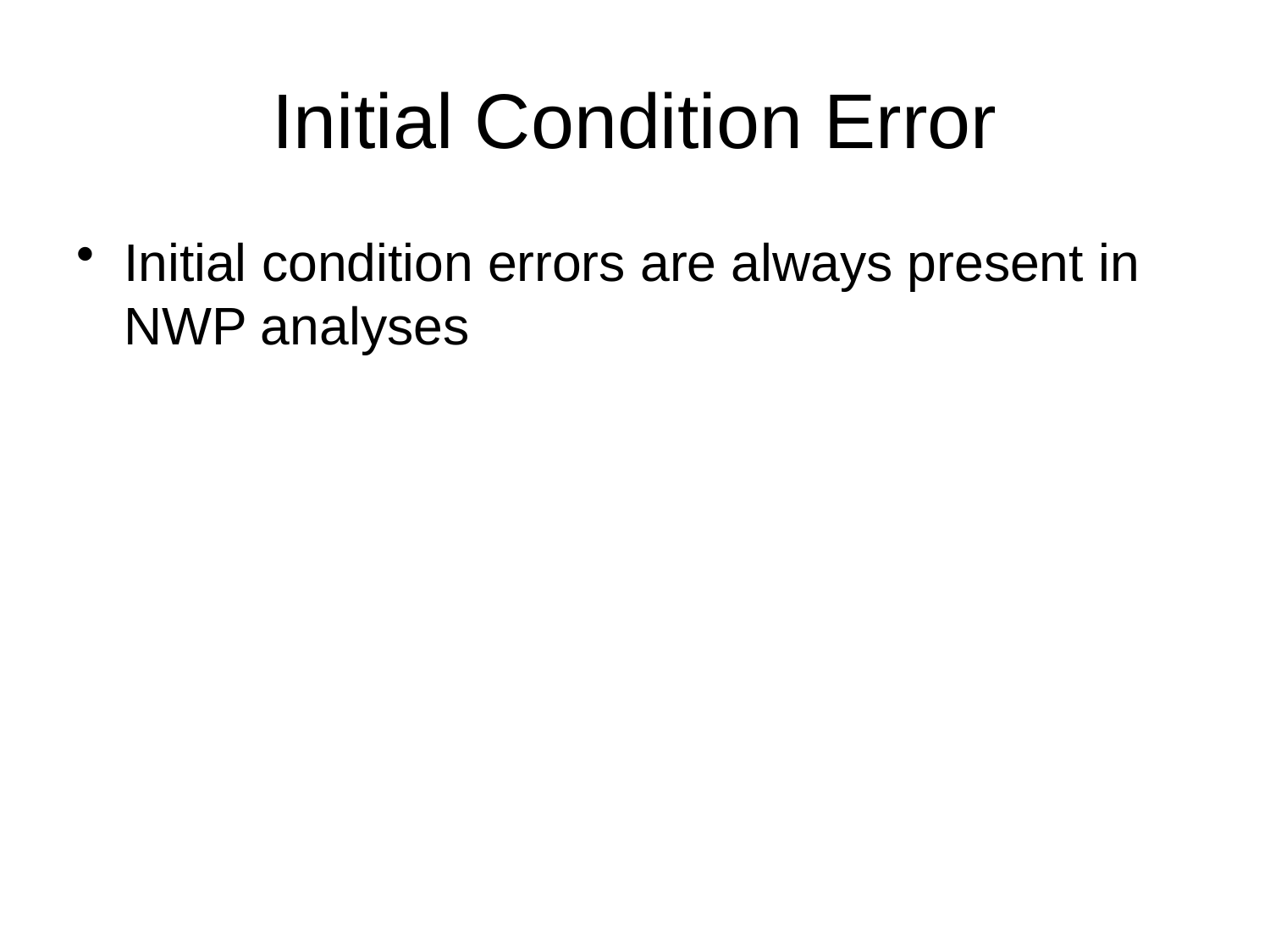

# Initial Condition Error
Initial condition errors are always present in NWP analyses